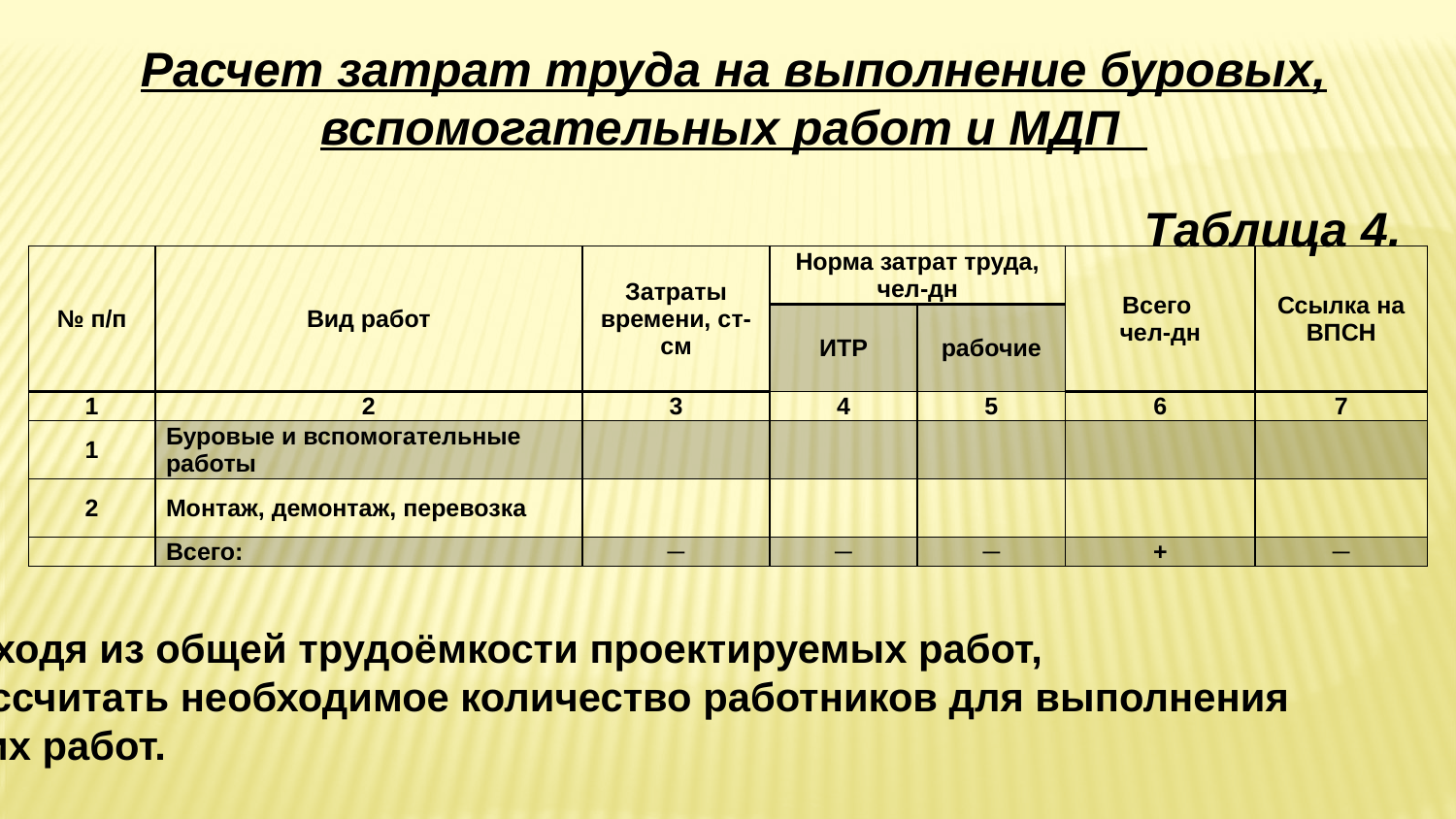

Расчет затрат труда на выполнение буровых, вспомогательных работ и МДП

Таблица 4.
| № п/п | Вид работ | Затраты времени, ст-см | Норма затрат труда, чел-дн |  | Всего чел-дн | Ссылка на ВПСН |
| --- | --- | --- | --- | --- | --- | --- |
|  |  |  | ИТР | рабочие |  |  |
| 1 | 2 | 3 | 4 | 5 | 6 | 7 |
| 1 | Буровые и вспомогательные работы |  |  |  |  |  |
| 2 | Монтаж, демонтаж, перевозка |  |  |  |  |  |
|  | Всего: | ─ | ─ | ─ | + | ─ |
Исходя из общей трудоёмкости проектируемых работ,
рассчитать необходимое количество работников для выполнения
этих работ.